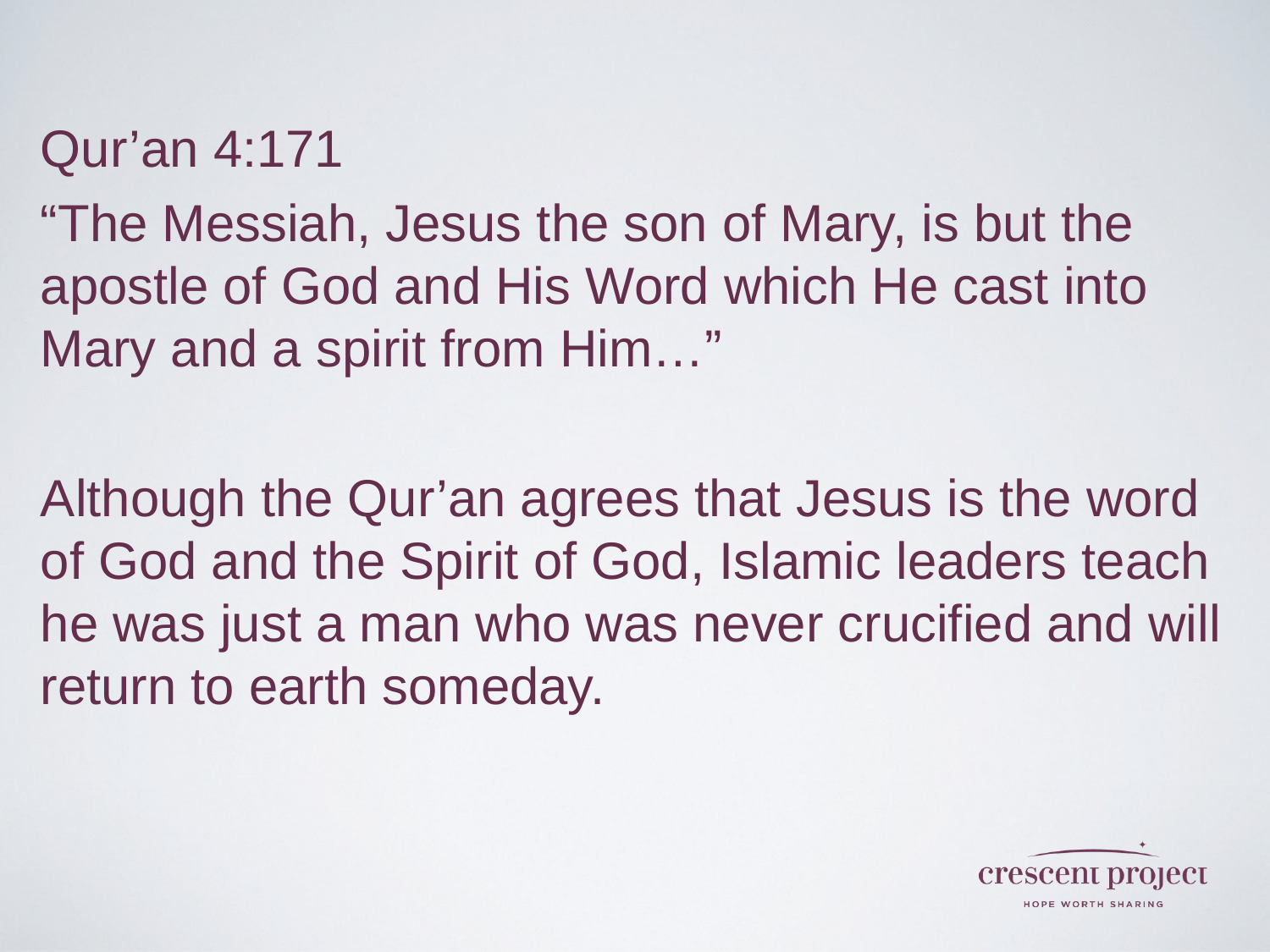

Qur’an 4:171
“The Messiah, Jesus the son of Mary, is but the apostle of God and His Word which He cast into Mary and a spirit from Him…”

Although the Qur’an agrees that Jesus is the word of God and the Spirit of God, Islamic leaders teach he was just a man who was never crucified and will return to earth someday.